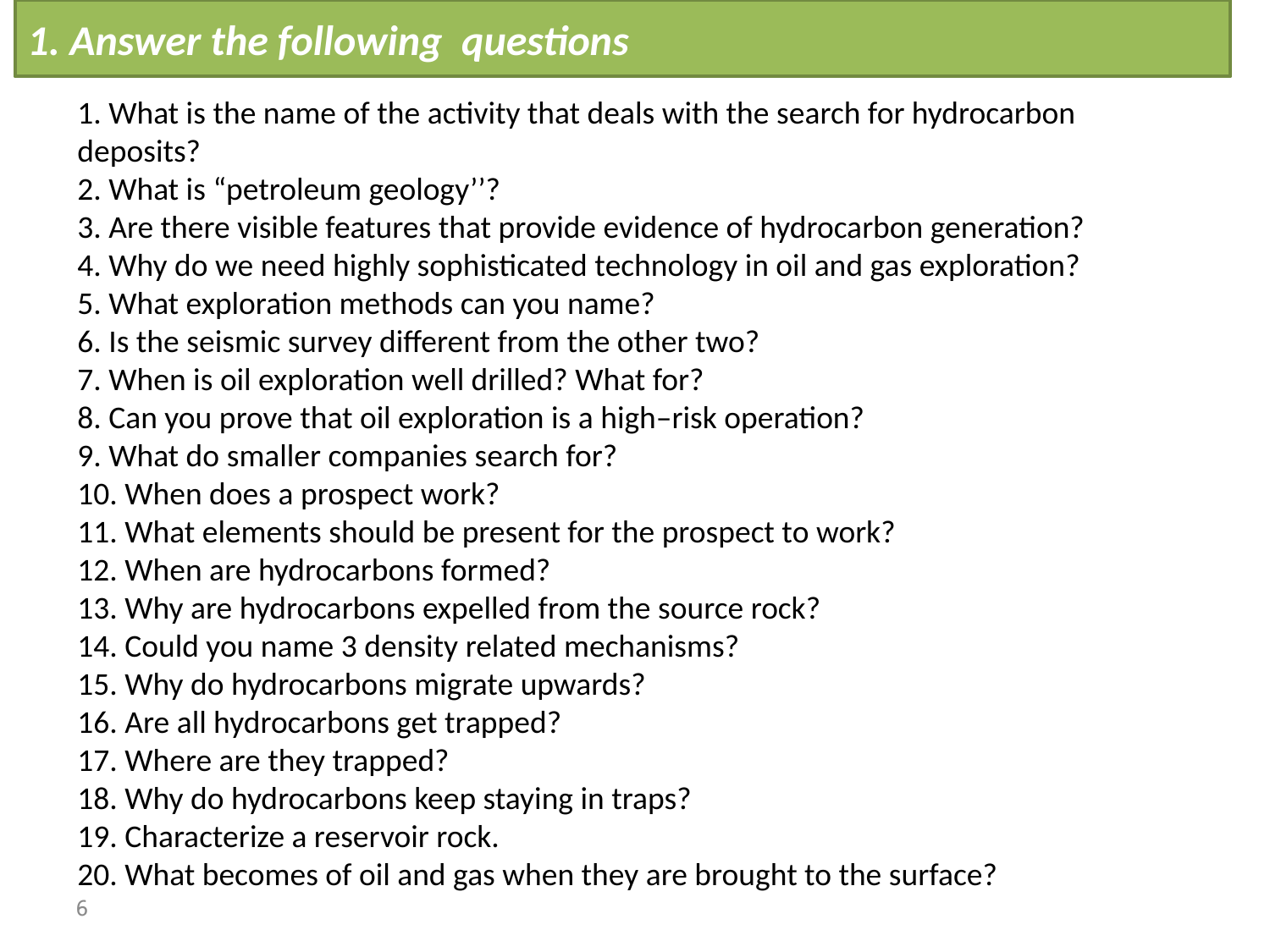

1. Answer the following  questions
1. What is the name of the activity that deals with the search for hydrocarbon deposits?
2. What is “petroleum geology’’?
3. Are there visible features that provide evidence of hydrocarbon generation?
4. Why do we need highly sophisticated technology in oil and gas exploration?
5. What exploration methods can you name?
6. Is the seismic survey different from the other two?
7. When is oil exploration well drilled? What for?
8. Can you prove that oil exploration is a high–risk operation?
9. What do smaller companies search for?
10. When does a prospect work?
11. What elements should be present for the prospect to work?
12. When are hydrocarbons formed?
13. Why are hydrocarbons expelled from the source rock?
14. Could you name 3 density related mechanisms?
15. Why do hydrocarbons migrate upwards?
16. Are all hydrocarbons get trapped?
17. Where are they trapped?
18. Why do hydrocarbons keep staying in traps?
19. Characterize a reservoir rock.
20. What becomes of oil and gas when they are brought to the surface?
6